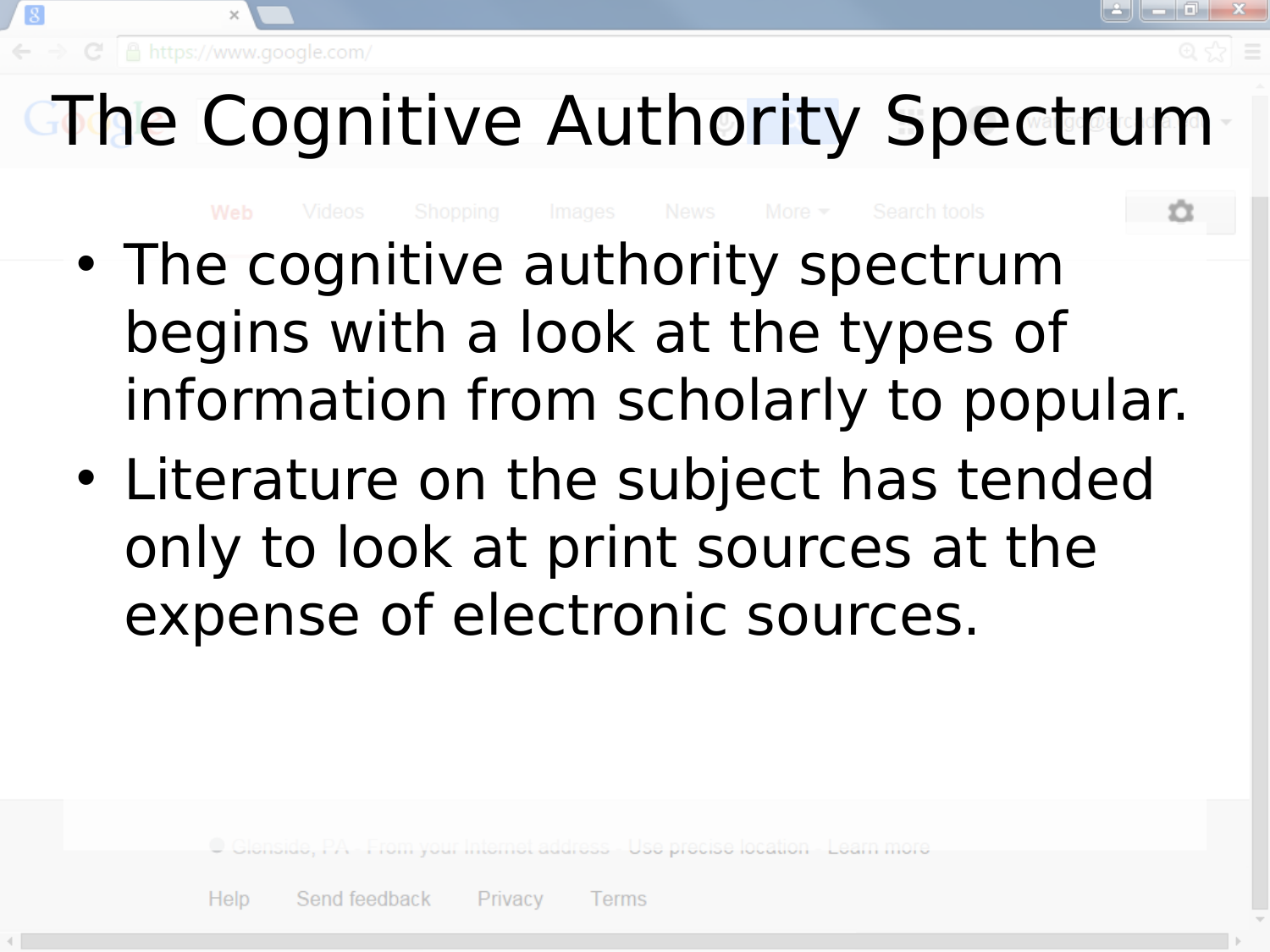

# The Cognitive Authority Spectrum

The cognitive authority spectrum begins with a look at the types of information from scholarly to popular.
Literature on the subject has tended only to look at print sources at the expense of electronic sources.